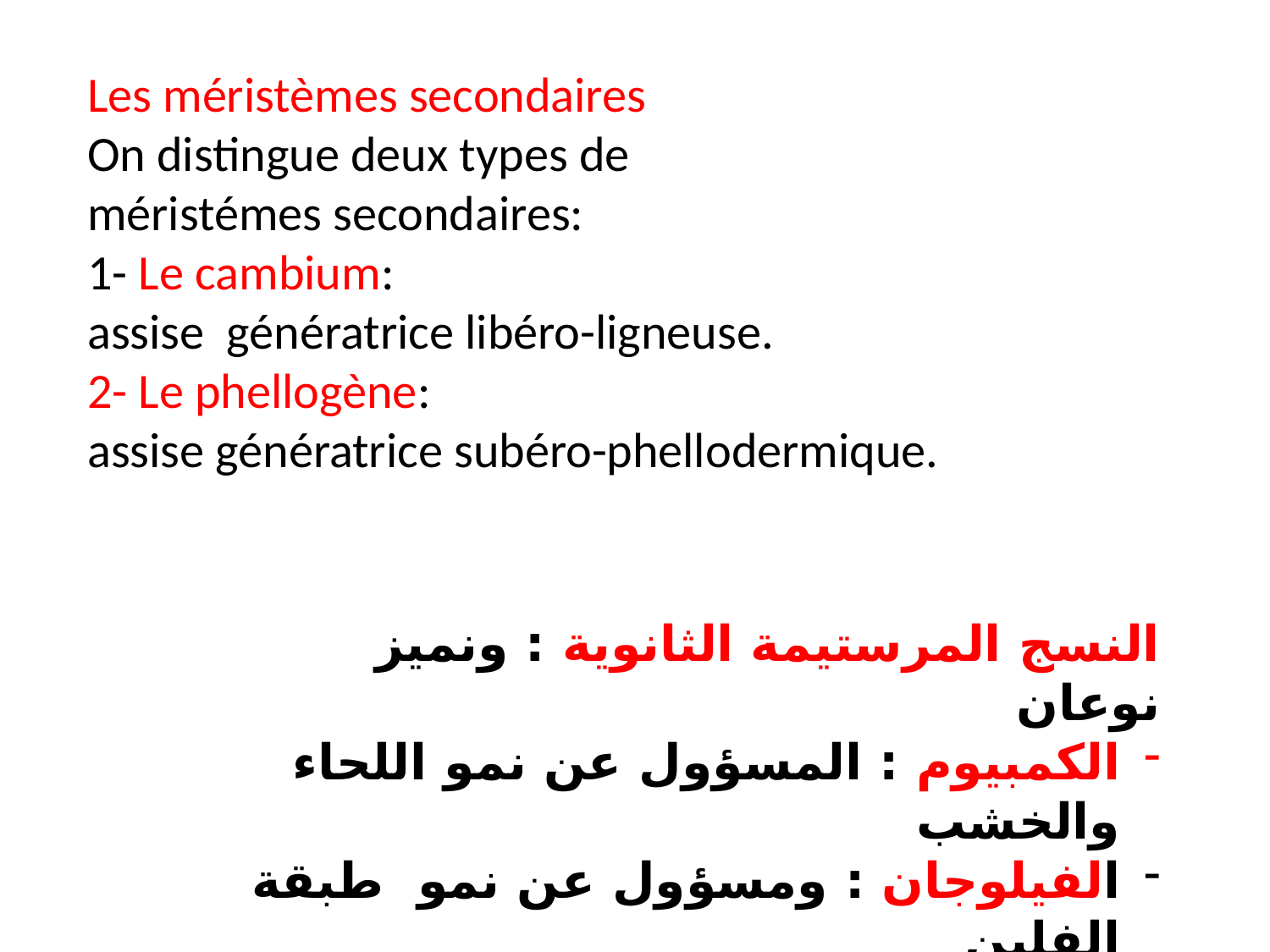

Les méristèmes secondaires
On distingue deux types de
méristémes secondaires:
1- Le cambium:
assise  génératrice libéro-ligneuse.
2- Le phellogène:
assise génératrice subéro-phellodermique.
النسج المرستيمة الثانوية : ونميز نوعان
الكمبيوم : المسؤول عن نمو اللحاء والخشب
الفيلوجان : ومسؤول عن نمو  طبقة الفلين